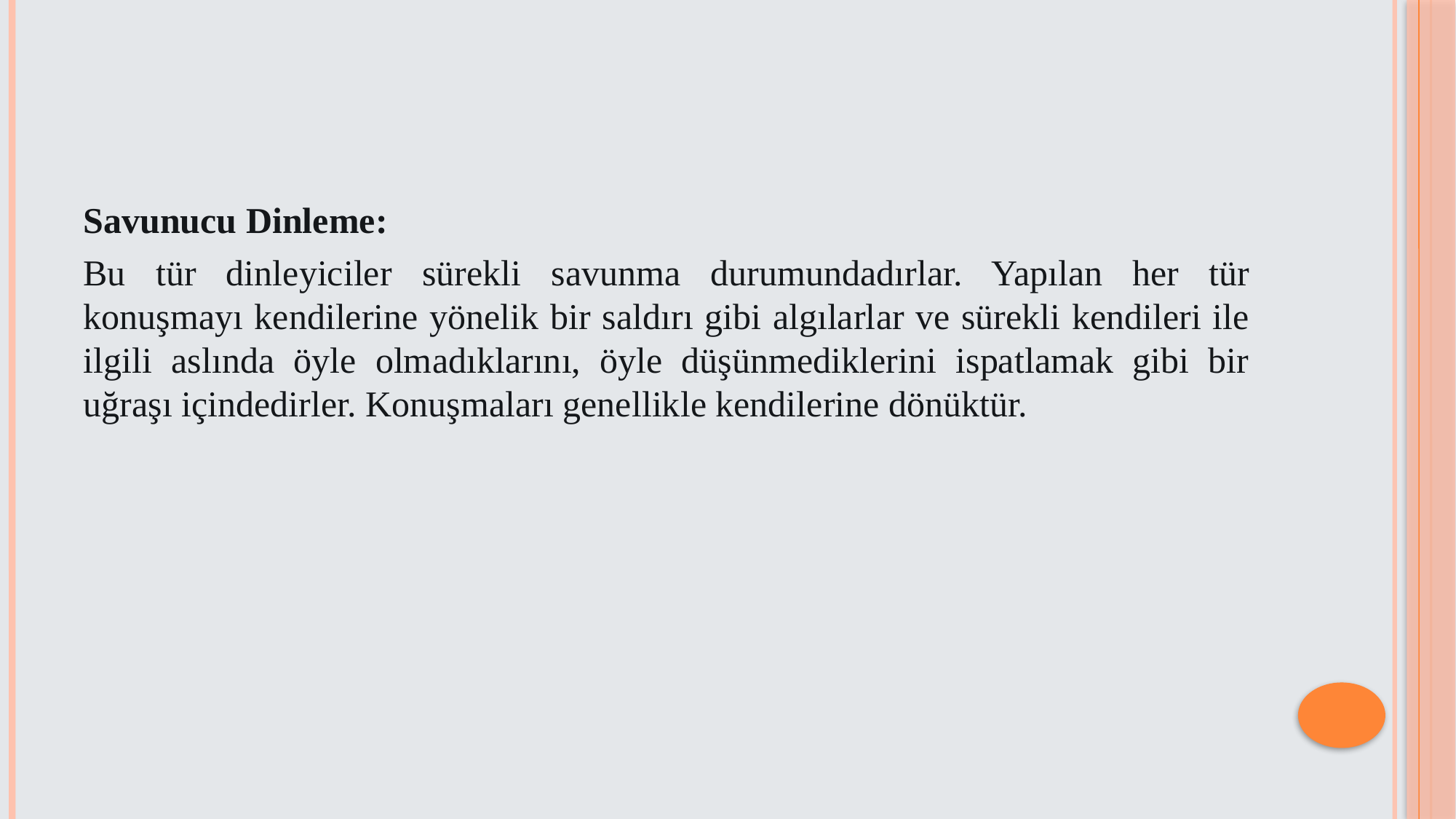

#
Savunucu Dinleme:
Bu tür dinleyiciler sürekli savunma durumundadırlar. Yapılan her tür konuşmayı kendilerine yönelik bir saldırı gibi algılarlar ve sürekli kendileri ile ilgili aslında öyle olmadıklarını, öyle düşünmediklerini ispatlamak gibi bir uğraşı içindedirler. Konuşmaları genellikle kendilerine dönüktür.